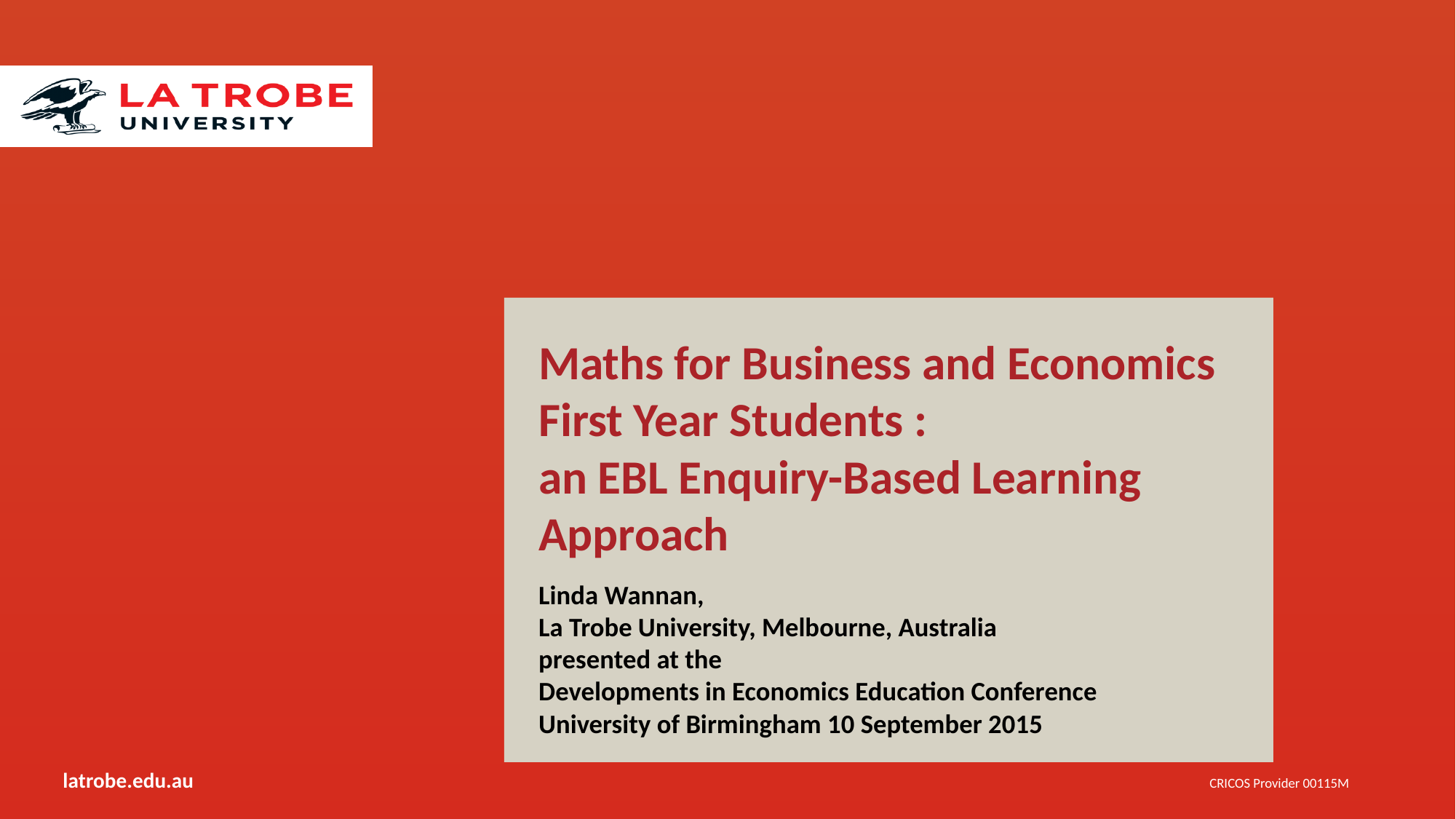

Maths for Business and Economics
First Year Students :
an EBL Enquiry-Based Learning Approach

Linda Wannan,
La Trobe University, Melbourne, Australia
presented at the
Developments in Economics Education Conference
University of Birmingham 10 September 2015